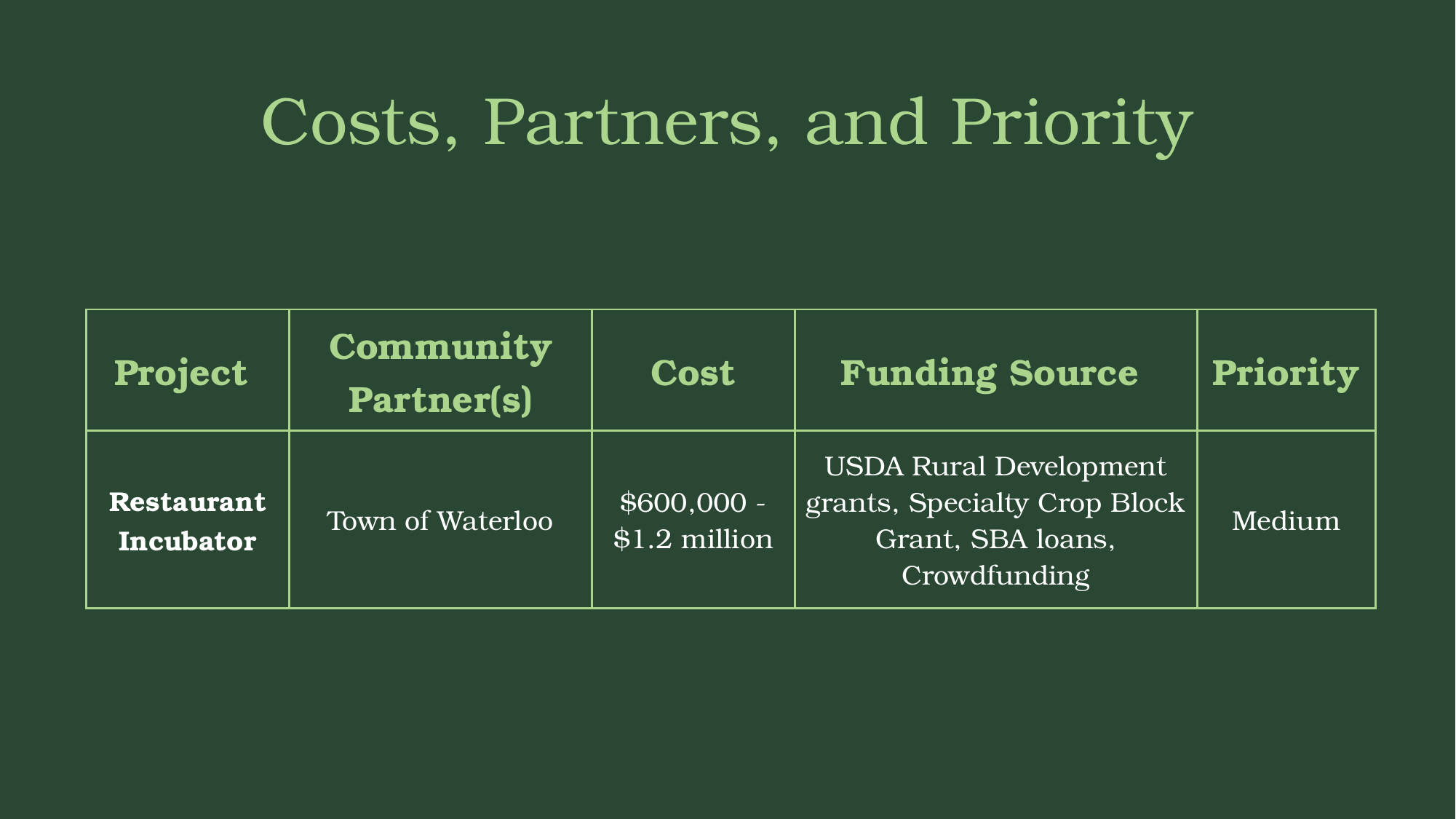

# Costs, Partners, and Priority
| Project | Community Partner(s) | Cost | Funding Source | Priority |
| --- | --- | --- | --- | --- |
| Restaurant Incubator | Town of Waterloo | $600,000 - $1.2 million | USDA Rural Development grants, Specialty Crop Block Grant, SBA loans, Crowdfunding | Medium |